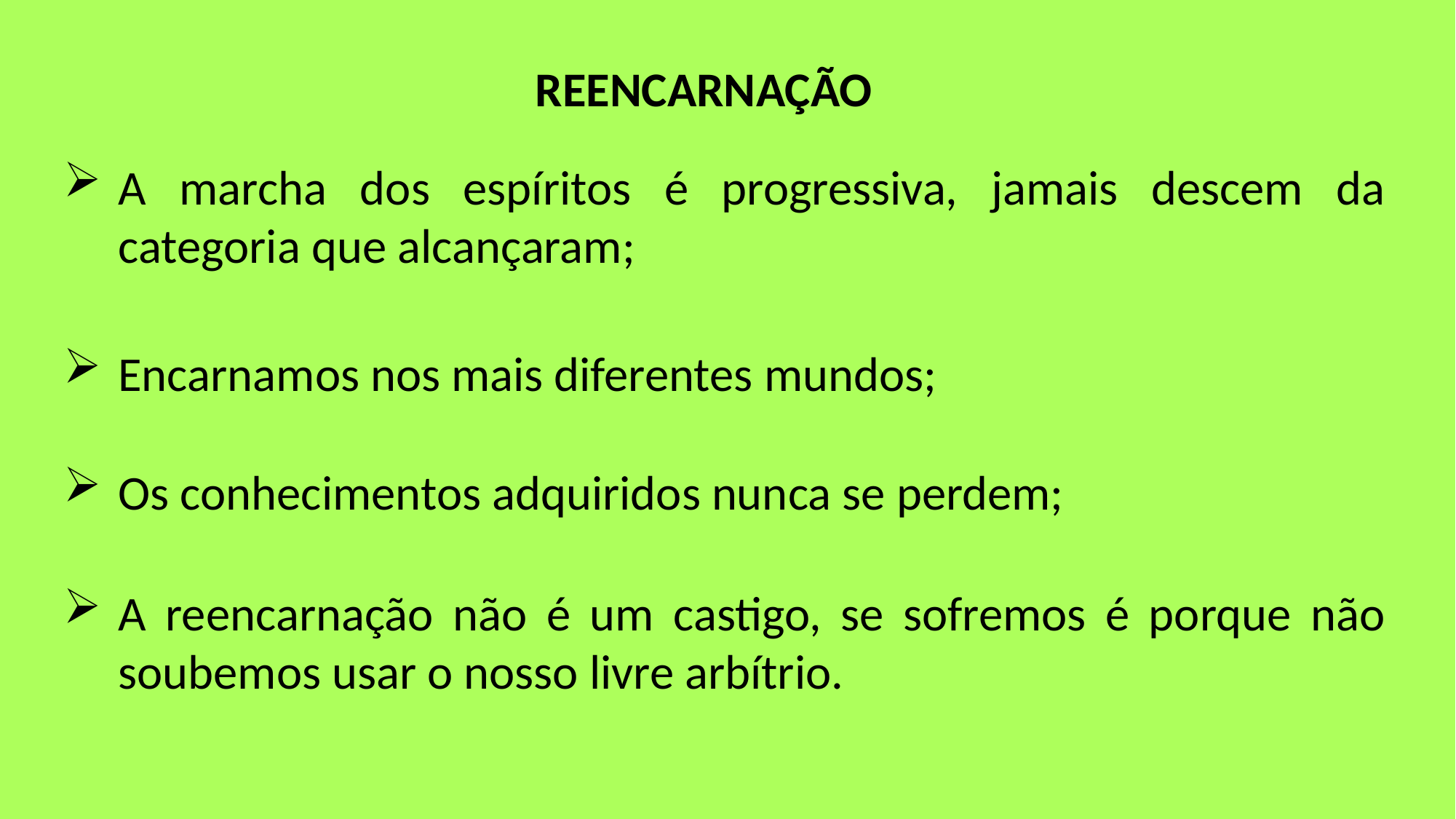

REENCARNAÇÃO
A marcha dos espíritos é progressiva, jamais descem da categoria que alcançaram;
Encarnamos nos mais diferentes mundos;
Os conhecimentos adquiridos nunca se perdem;
A reencarnação não é um castigo, se sofremos é porque não soubemos usar o nosso livre arbítrio.